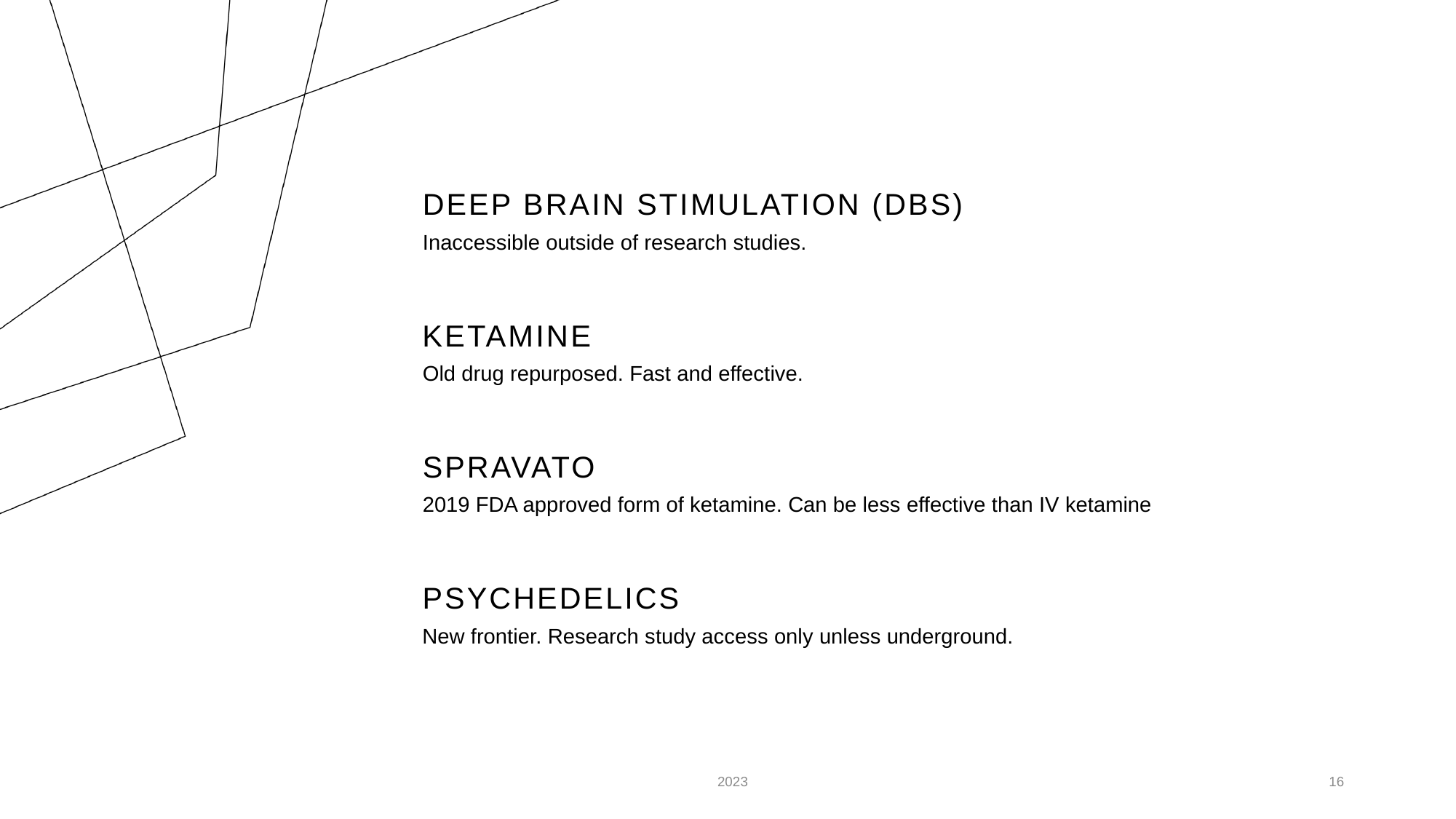

DEEP BRAIN STIMULATION (DBS)
Inaccessible outside of research studies.
KETAMINE
Old drug repurposed. Fast and effective.
SPRAVATO
2019 FDA approved form of ketamine. Can be less effective than IV ketamine
PSYCHEDELICS
New frontier. Research study access only unless underground.
2023
16